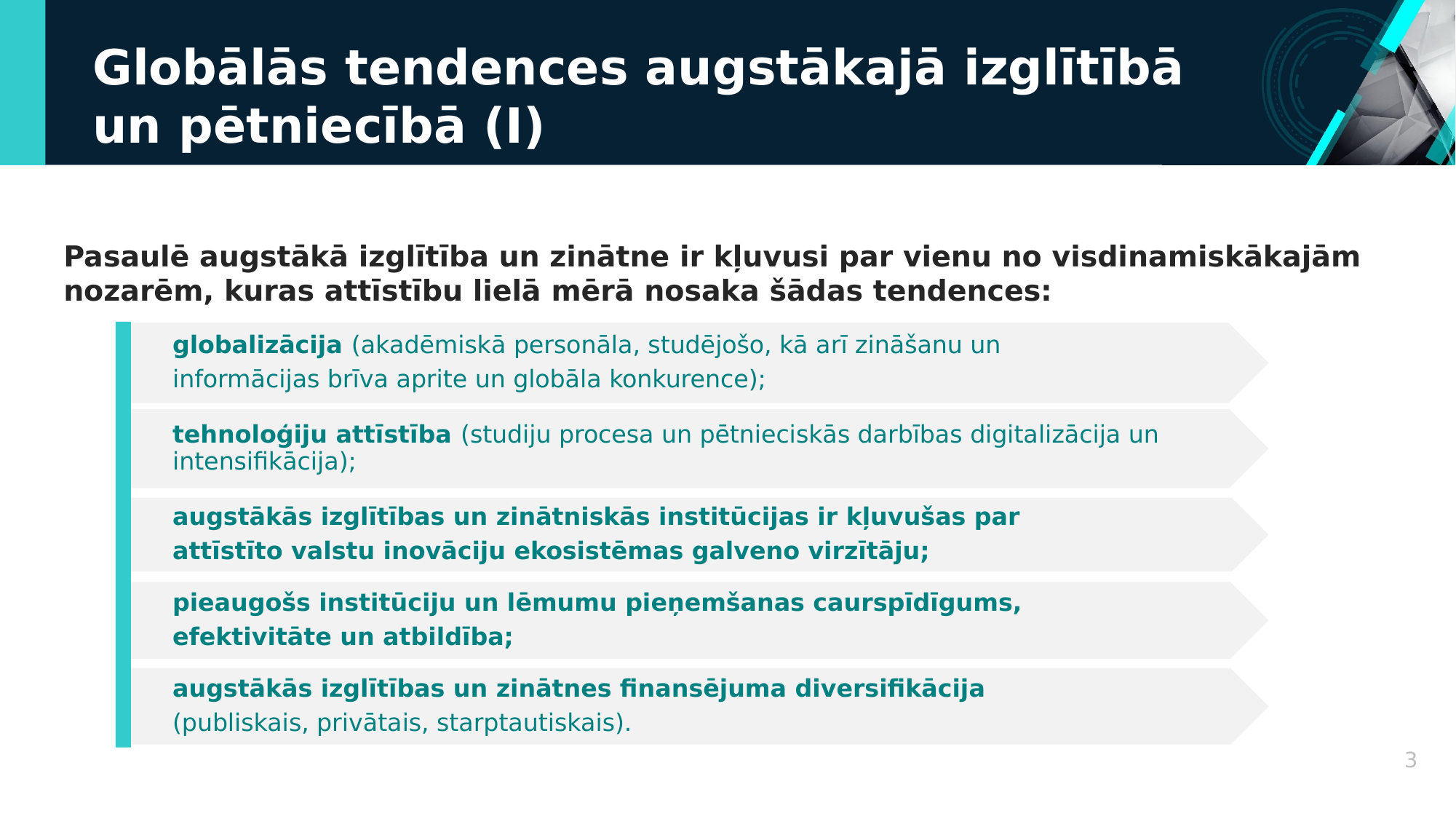

Globālās tendences augstākajā izglītībā un pētniecībā (I)
Pasaulē augstākā izglītība un zinātne ir kļuvusi par vienu no visdinamiskākajām nozarēm, kuras attīstību lielā mērā nosaka šādas tendences:

globalizācija (akadēmiskā personāla, studējošo, kā arī zināšanu un
informācijas brīva aprite un globāla konkurence);

tehnoloģiju attīstība (studiju procesa un pētnieciskās darbības digitalizācija un intensifikācija);
augstākās izglītības un zinātniskās institūcijas ir kļuvušas par
attīstīto valstu inovāciju ekosistēmas galveno virzītāju;
pieaugošs institūciju un lēmumu pieņemšanas caurspīdīgums,
efektivitāte un atbildība;
augstākās izglītības un zinātnes finansējuma diversifikācija
(publiskais, privātais, starptautiskais).
3